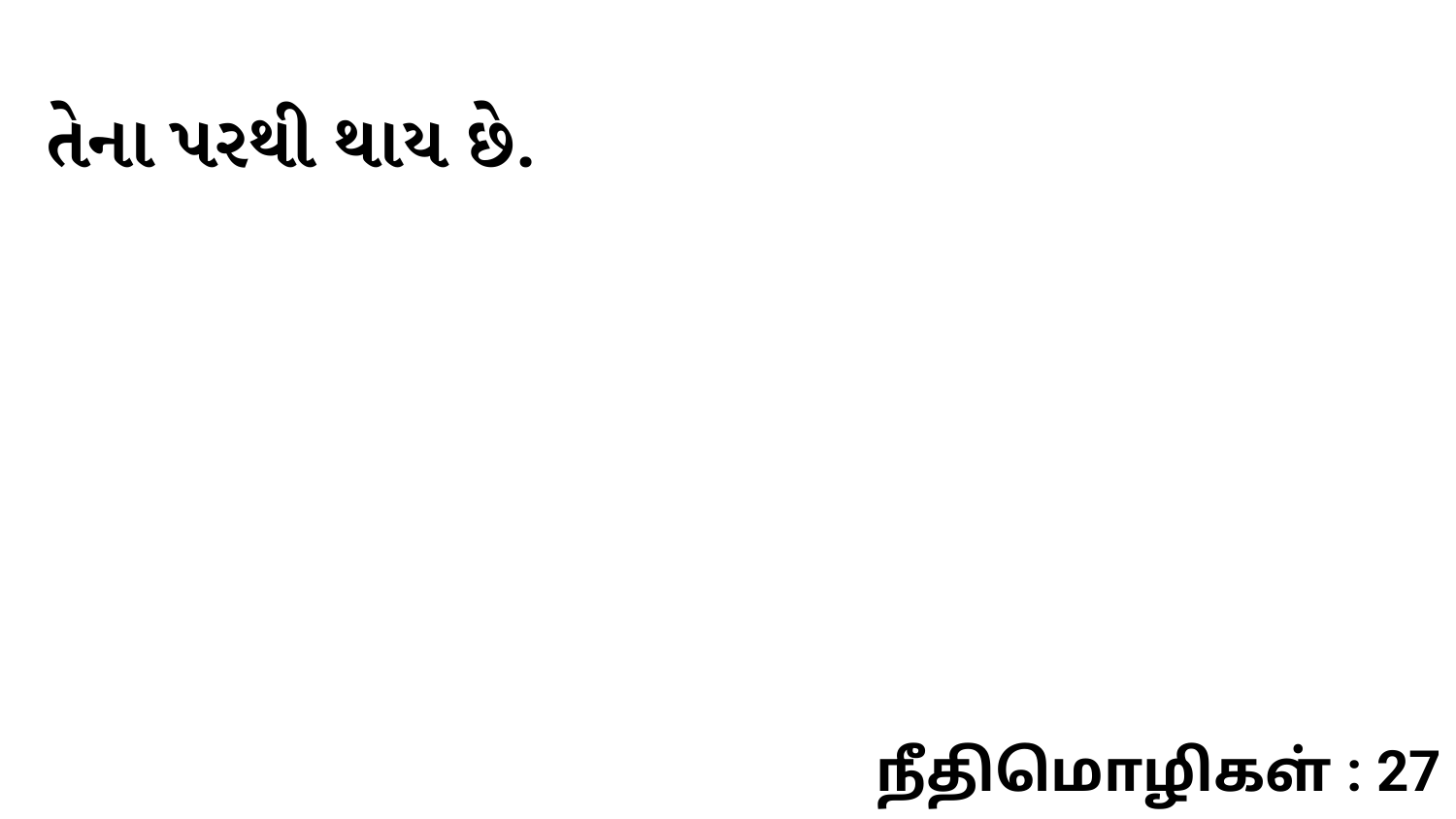

તેના પરથી થાય છે.
நீதிமொழிகள் : 27